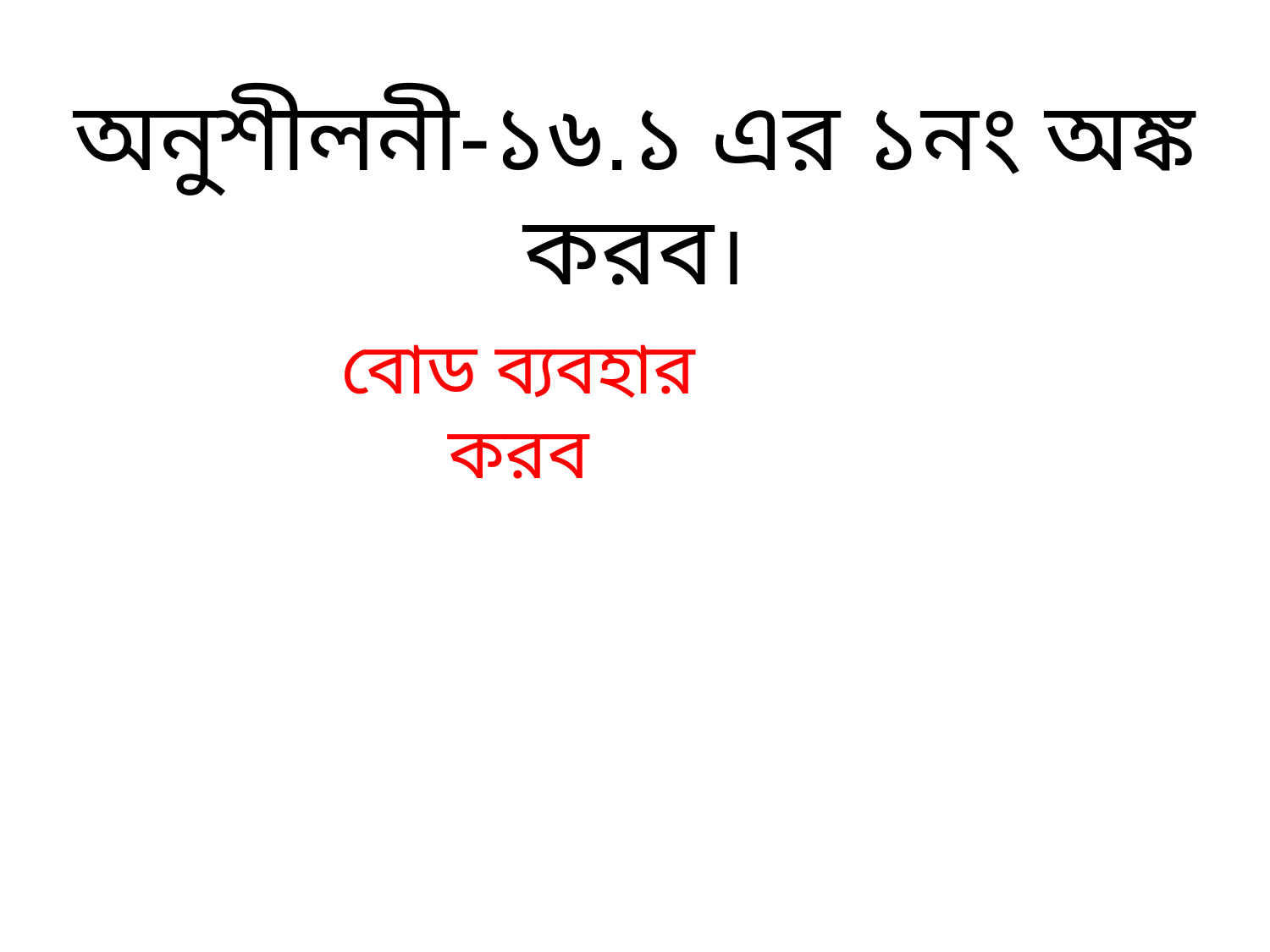

অনুশীলনী-১৬.১ এর ১নং অঙ্ক করব।
বোড ব্যবহার করব